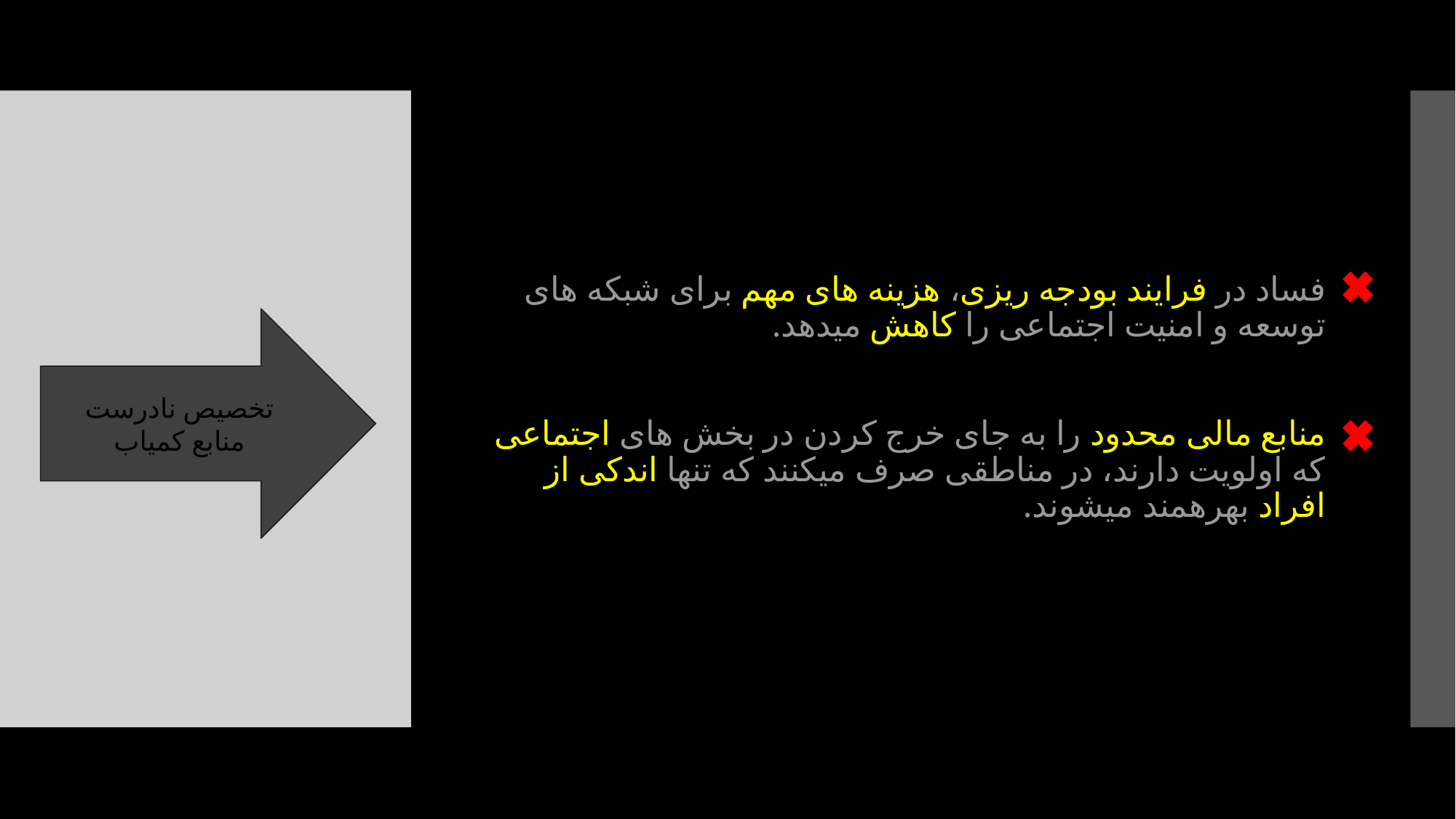

فساد در فرایند بودجه ریزی، هزینه های مهم برای شبکه های توسعه و امنیت اجتماعی را کاهش میدهد.

منابع مالی محدود را به جای خرج کردن در بخش های اجتماعی که اولویت دارند، در مناطقی صرف میکنند که تنها اندکی از افراد بهرهمند میشوند.
تخصیص نادرست
 منابع کمیاب